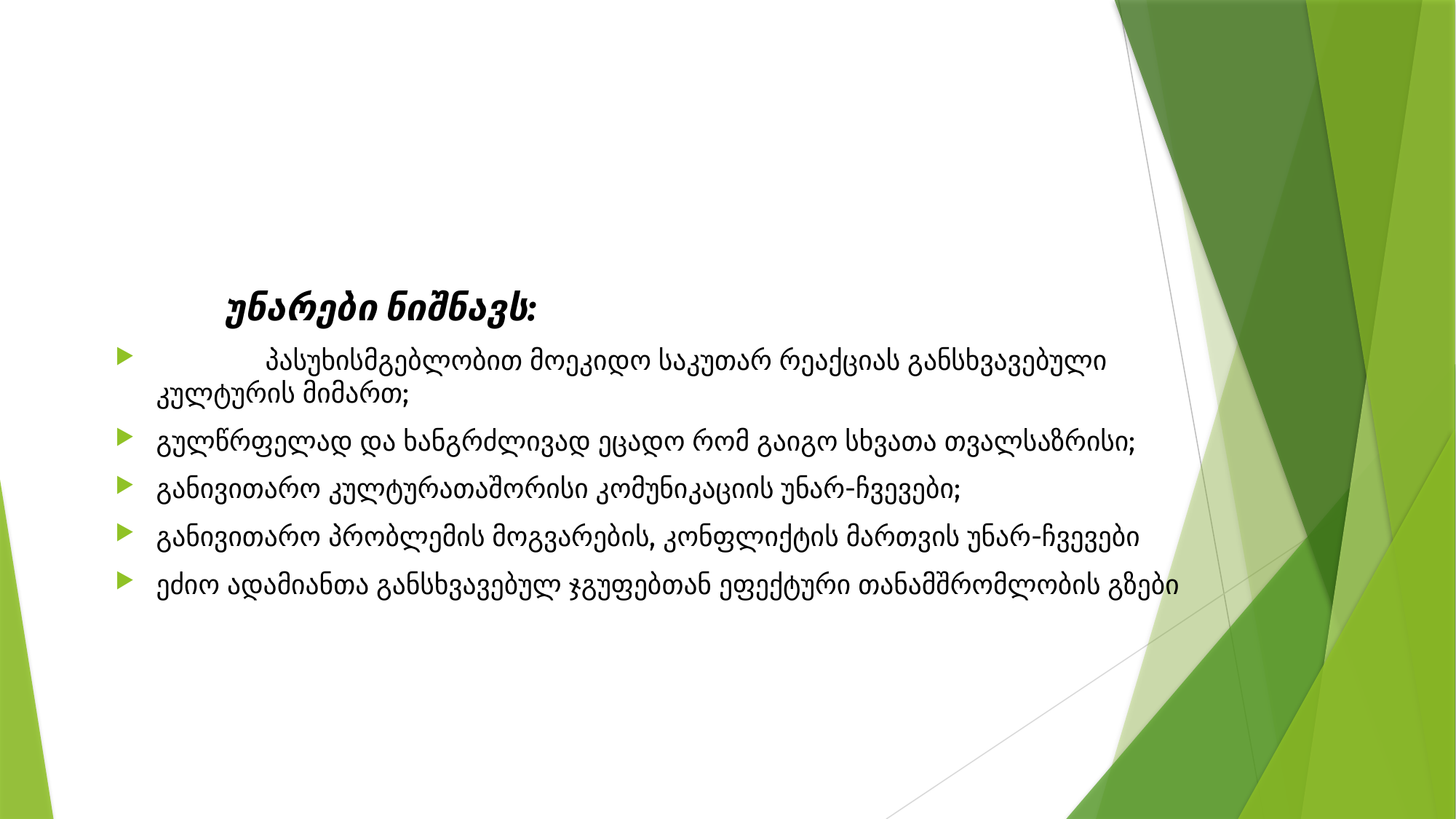

#

	უნარები ნიშნავს:
	პასუხისმგებლობით მოეკიდო საკუთარ რეაქციას განსხვავებული კულტურის მიმართ;
გულწრფელად და ხანგრძლივად ეცადო რომ გაიგო სხვათა თვალსაზრისი;
განივითარო კულტურათაშორისი კომუნიკაციის უნარ-ჩვევები;
განივითარო პრობლემის მოგვარების, კონფლიქტის მართვის უნარ-ჩვევები
ეძიო ადამიანთა განსხვავებულ ჯგუფებთან ეფექტური თანამშრომლობის გზები